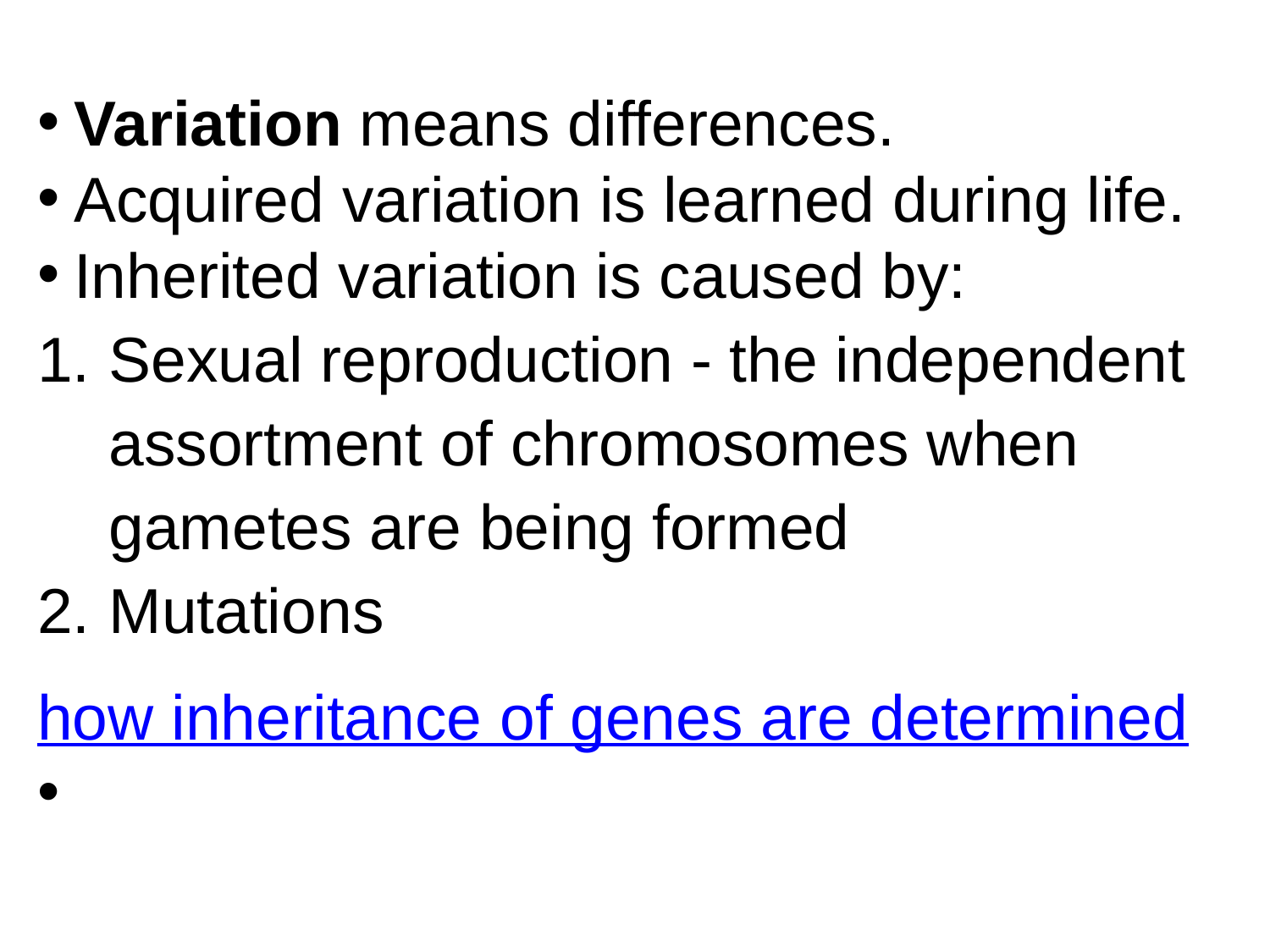

Variation means differences.
Acquired variation is learned during life.
Inherited variation is caused by:
Sexual reproduction - the independent assortment of chromosomes when gametes are being formed
Mutations
how inheritance of genes are determined